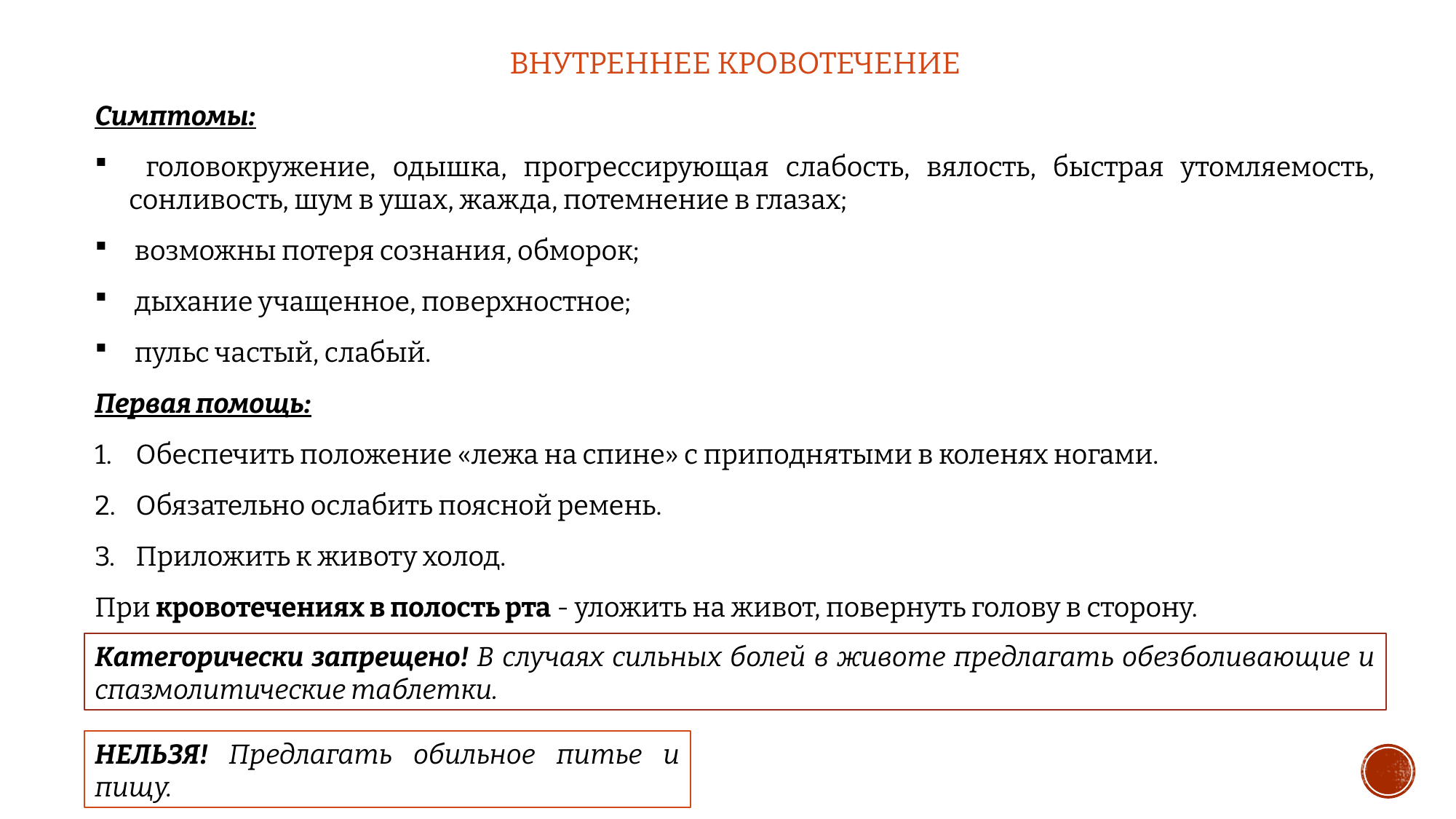

Внутреннее кровотечение
Симптомы:
 головокружение, одышка, прогрессирующая слабость, вялость, быстрая утомляемость, сонливость, шум в ушах, жажда, потемнение в глазах;
 возможны потеря сознания, обморок;
 дыхание учащенное, поверхностное;
 пульс частый, слабый.
Первая помощь:
Обеспечить положение «лежа на спине» с приподнятыми в коленях ногами.
Обязательно ослабить поясной ремень.
Приложить к животу холод.
При кровотечениях в полость рта - уложить на живот, повернуть голову в сторону.
Категорически запрещено! В случаях сильных болей в животе предлагать обезболивающие и спазмолитические таблетки.
НЕЛЬЗЯ! Предлагать обильное питье и пищу.